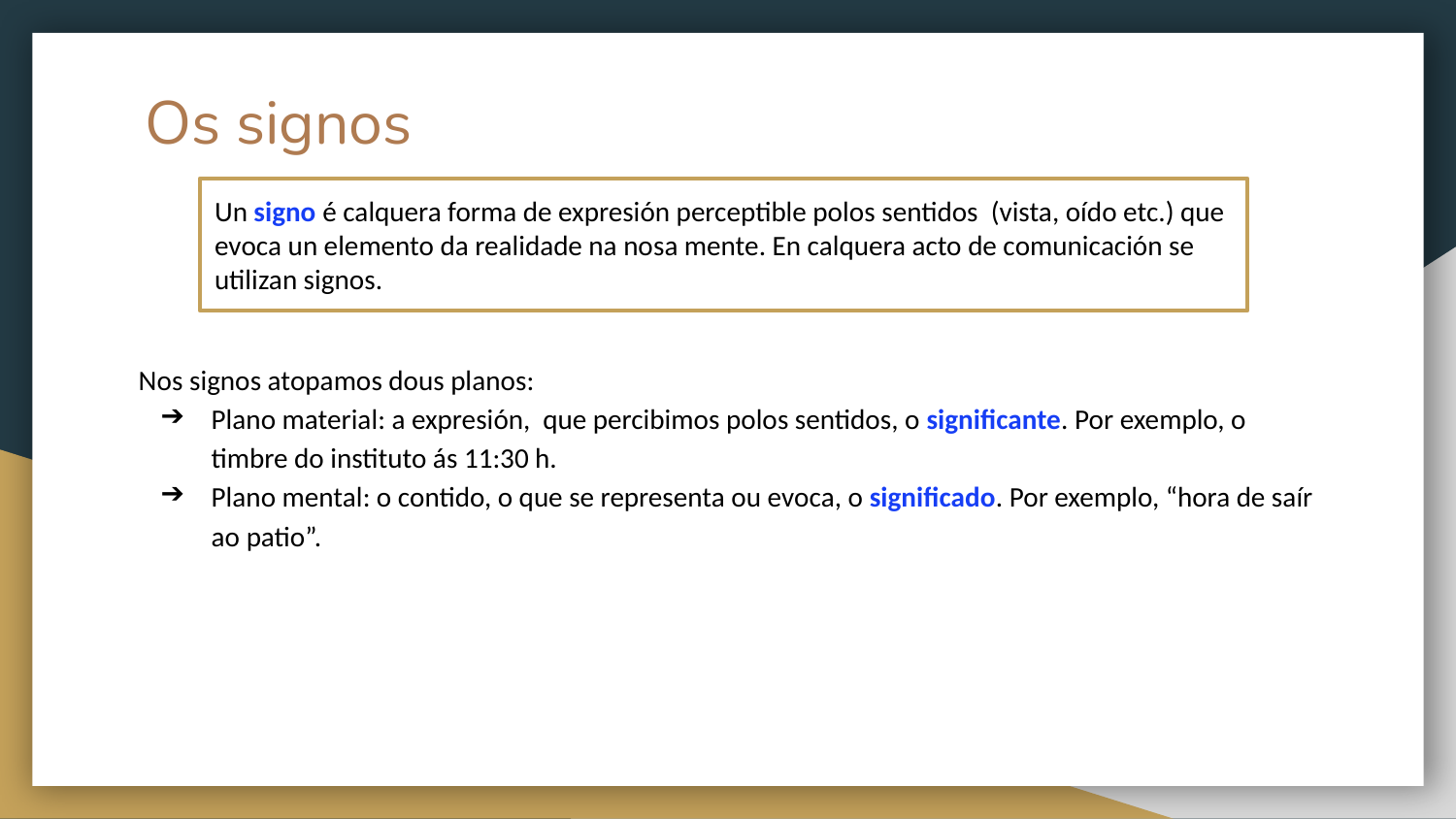

# Os signos
Un signo é calquera forma de expresión perceptible polos sentidos  (vista, oído etc.) que evoca un elemento da realidade na nosa mente. En calquera acto de comunicación se utilizan signos.
Nos signos atopamos dous planos:
Plano material: a expresión,  que percibimos polos sentidos, o significante. Por exemplo, o timbre do instituto ás 11:30 h.
Plano mental: o contido, o que se representa ou evoca, o significado. Por exemplo, “hora de saír ao patio”.